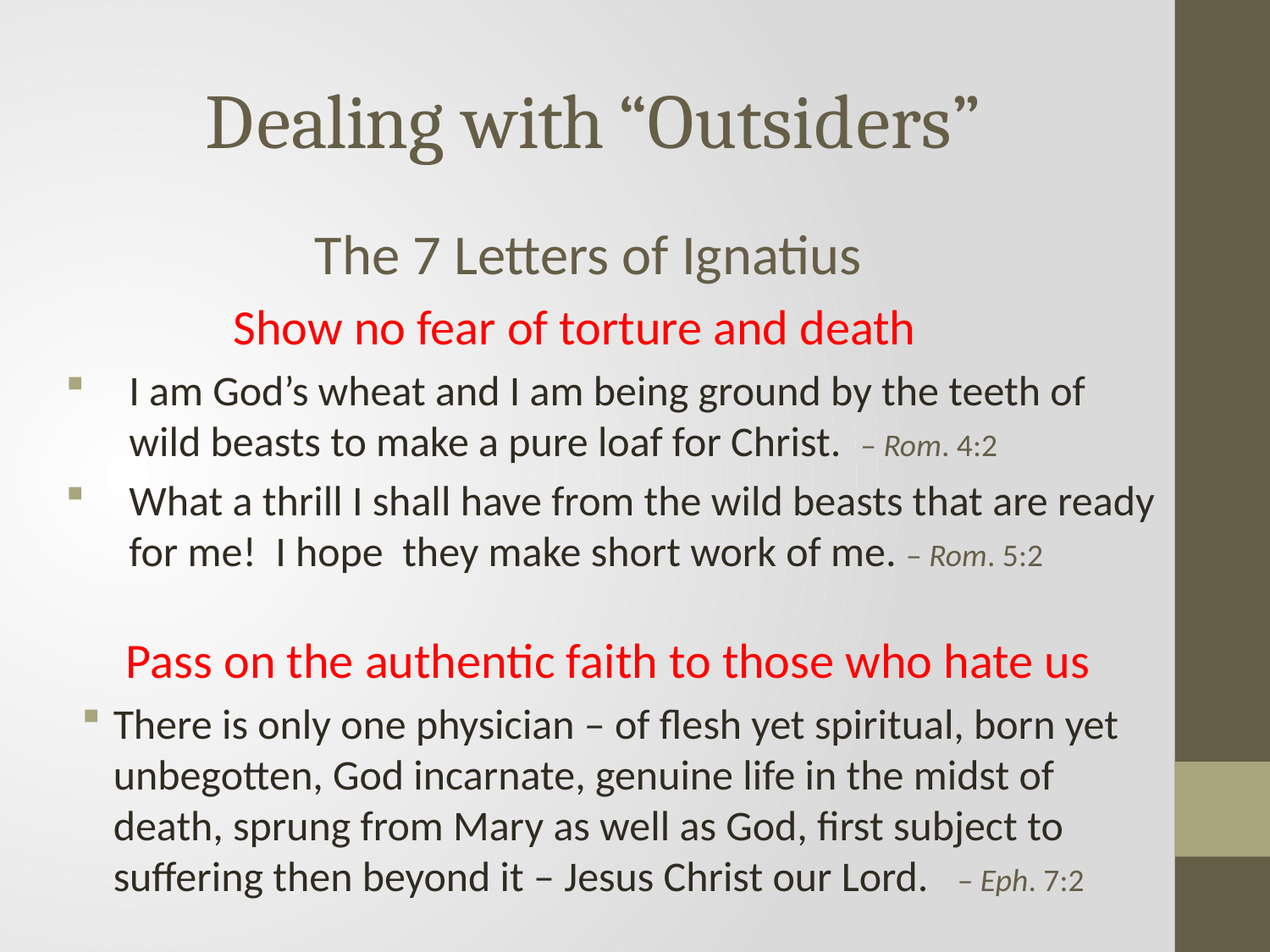

# Dealing with “Outsiders”
The 7 Letters of Ignatius
Show no fear of torture and death
I am God’s wheat and I am being ground by the teeth of wild beasts to make a pure loaf for Christ.  – Rom. 4:2
What a thrill I shall have from the wild beasts that are ready for me!  I hope  they make short work of me. – Rom. 5:2

Pass on the authentic faith to those who hate us
There is only one physician – of flesh yet spiritual, born yet unbegotten, God incarnate, genuine life in the midst of death, sprung from Mary as well as God, first subject to suffering then beyond it – Jesus Christ our Lord.   – Eph. 7:2